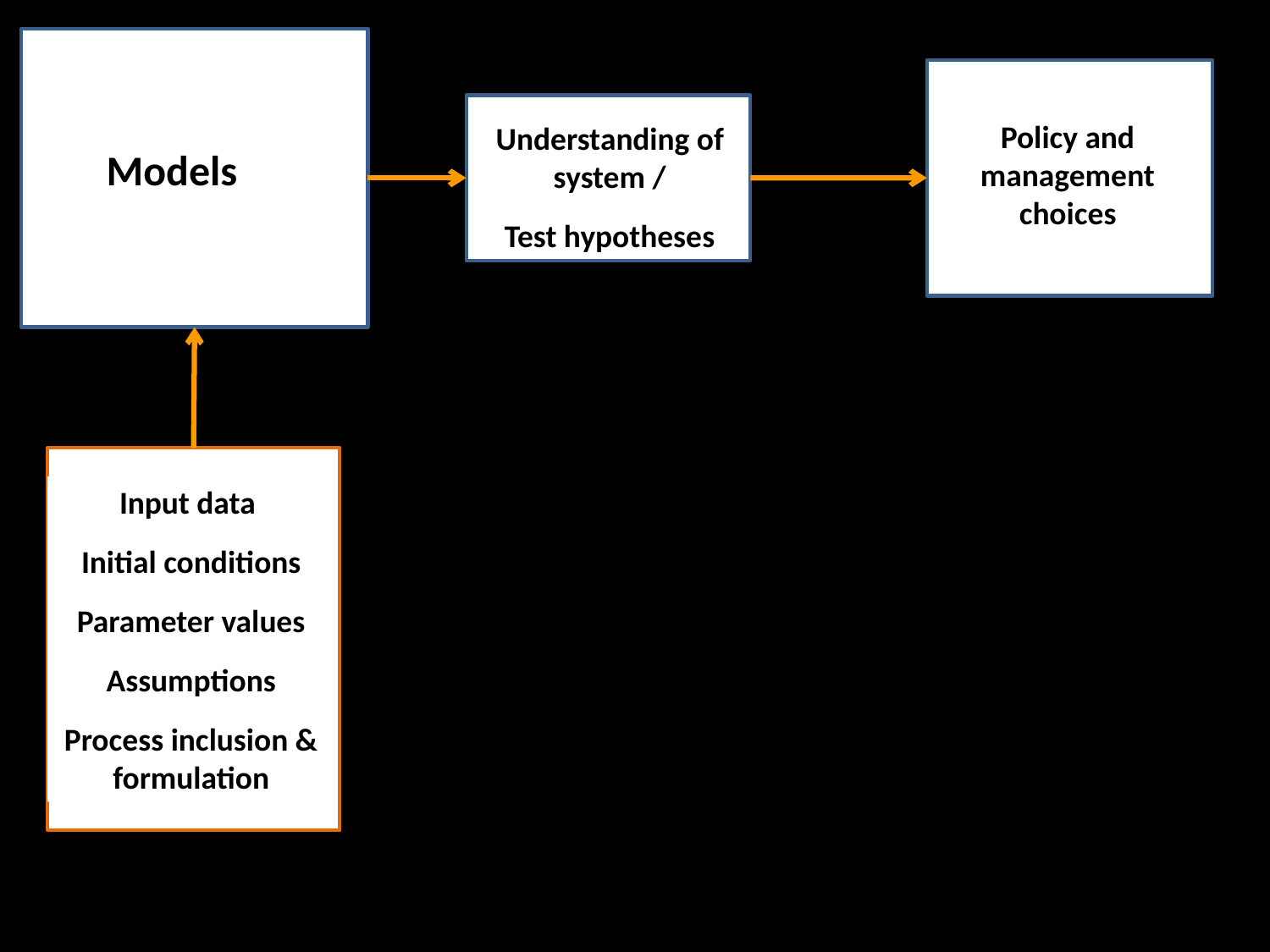

Policy and management choices

Understanding of system /
Test hypotheses
Models

Input data
Initial conditions
Parameter values
Assumptions
Process inclusion & formulation